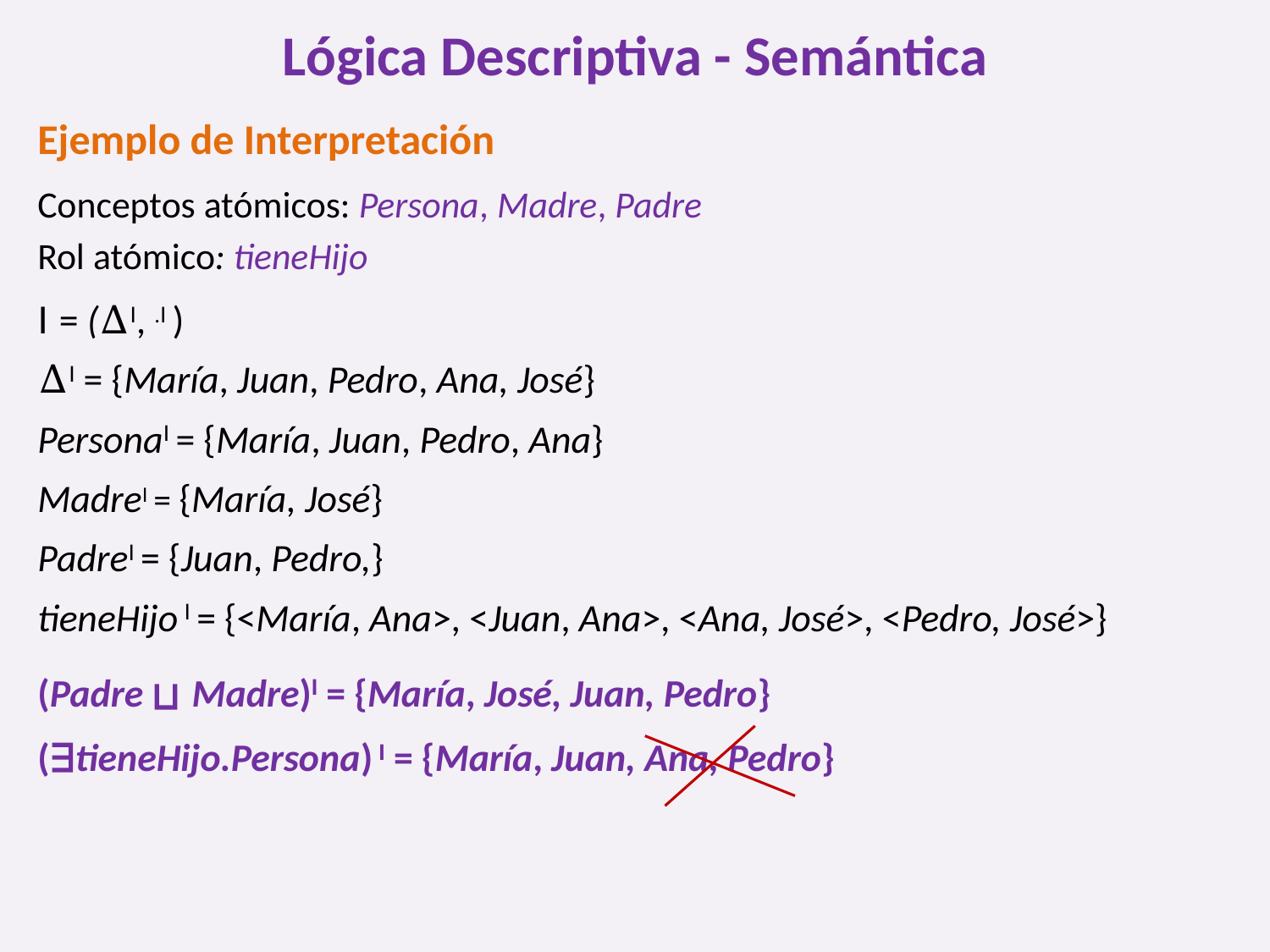

# Lógica Descriptiva - Semántica
Ejemplo de Interpretación
Conceptos atómicos: Persona, Madre, Padre
Rol atómico: tieneHijo
I = (∆I, .I )
∆I = {María, Juan, Pedro, Ana, José}
PersonaI = {María, Juan, Pedro, Ana}
MadreI = {María, José}
PadreI = {Juan, Pedro,}
tieneHijo I = {<María, Ana>, <Juan, Ana>, <Ana, José>, <Pedro, José>}
(Padre ⊔ Madre)I = {María, José, Juan, Pedro}
(∃tieneHijo.Persona) I = {María, Juan, Ana, Pedro}